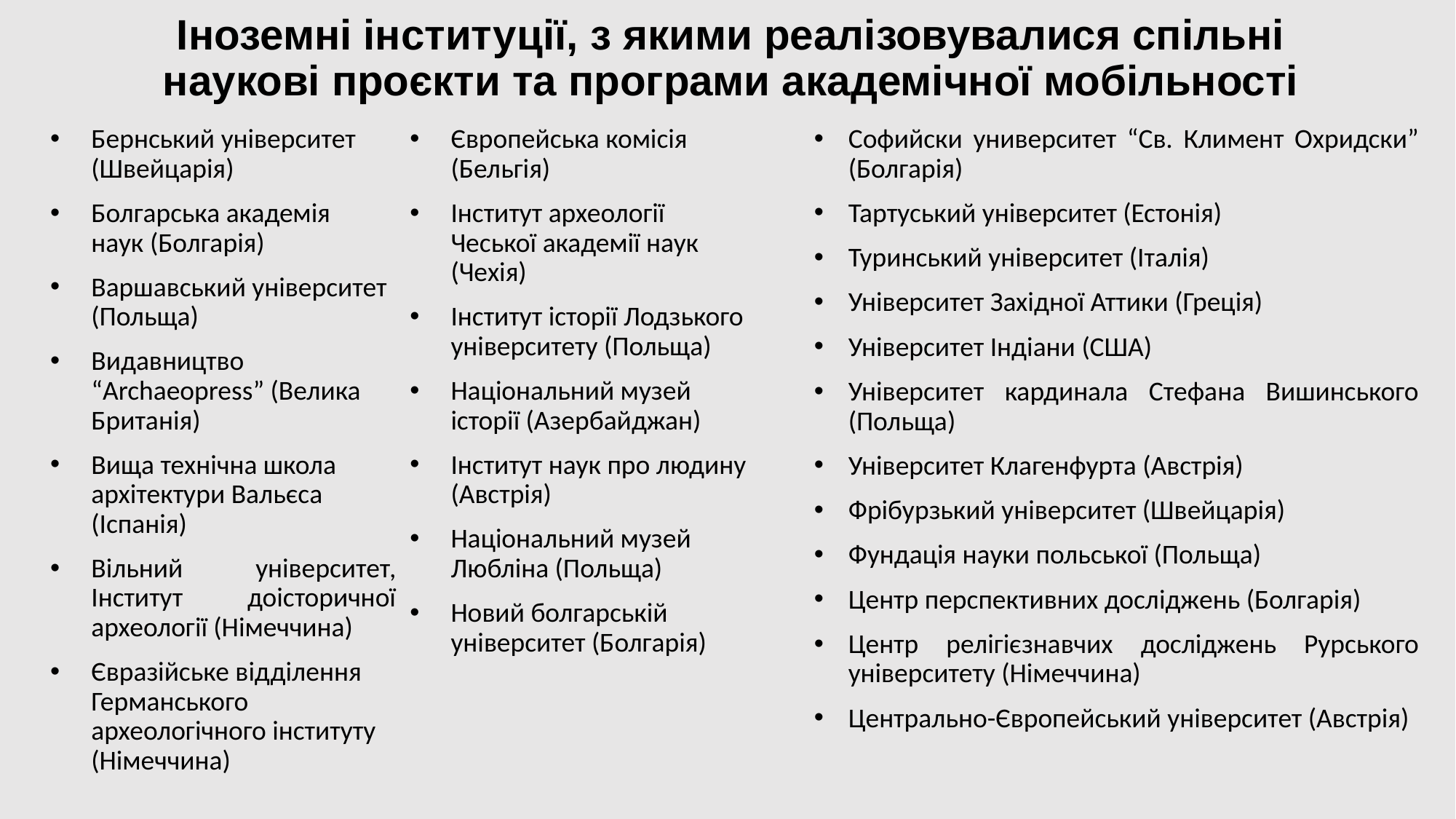

# Іноземні інституції, з якими реалізовувалися спільні наукові проєкти та програми академічної мобільності
Бернський університет (Швейцарія)
Болгарська академія наук (Болгарія)
Варшавський університет (Польща)
Видавництво “Archaeopress” (Велика Британія)
Вища технічна школа архітектури Вальєса (Іспанія)
Вільний університет, Інститут доісторичної археології (Німеччина)
Євразійське відділення Германського археологічного інституту (Німеччина)
Європейська комісія (Бельгія)
Інститут археології Чеської академії наук (Чехія)
Інститут історії Лодзького університету (Польща)
Національний музей історії (Азербайджан)
Інститут наук про людину (Австрія)
Національний музей Любліна (Польща)
Новий болгарській університет (Болгарія)

Софийски университет “Св. Климент Охридски” (Болгарія)
Тартуський університет (Естонія)
Туринський університет (Італія)
Університет Західної Аттики (Греція)
Університет Індіани (США)
Університет кардинала Стефана Вишинського (Польща)
Університет Клагенфурта (Австрія)
Фрібурзький університет (Швейцарія)
Фундація науки польської (Польща)
Центр перспективних досліджень (Болгарія)
Центр релігієзнавчих досліджень Рурського університету (Німеччина)
Центрально-Європейський університет (Австрія)